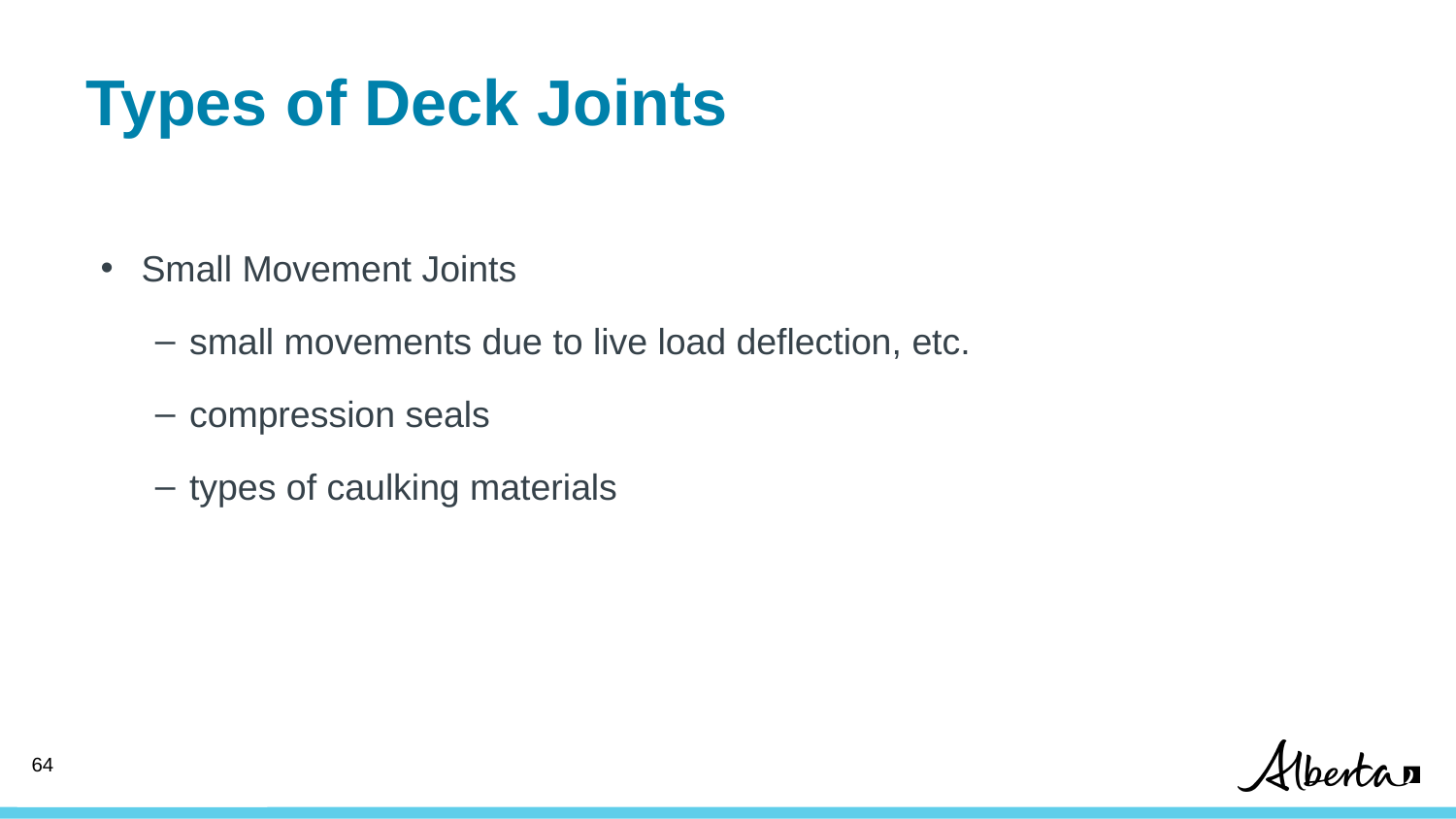

# Types of Deck Joints
Small Movement Joints
small movements due to live load deflection, etc.
compression seals
types of caulking materials
64